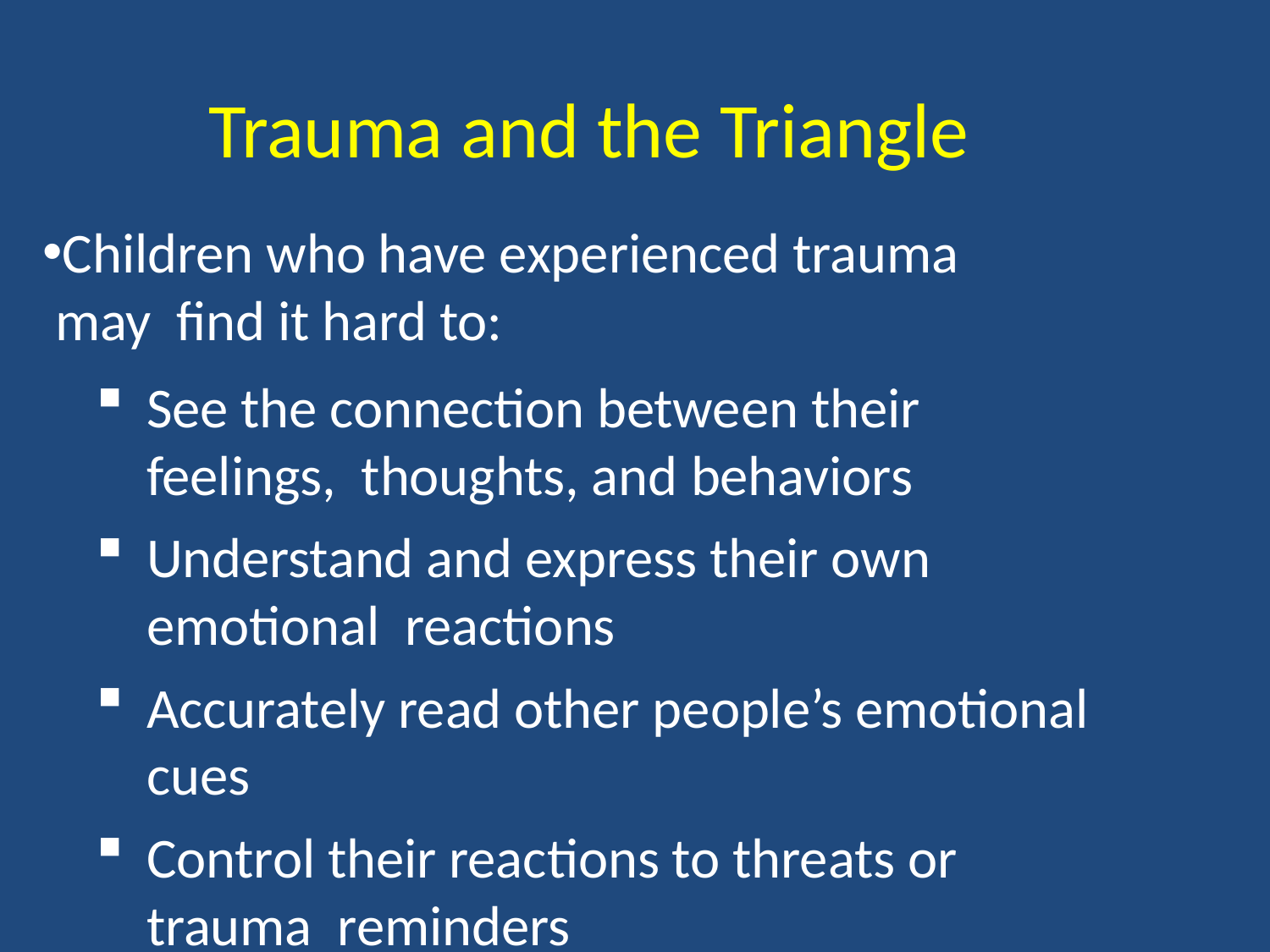

Trauma and the Triangle
Children who have experienced trauma may  find it hard to:
See the connection between their feelings,  thoughts, and behaviors
Understand and express their own emotional  reactions
Accurately read other people’s emotional cues
Control their reactions to threats or trauma  reminders